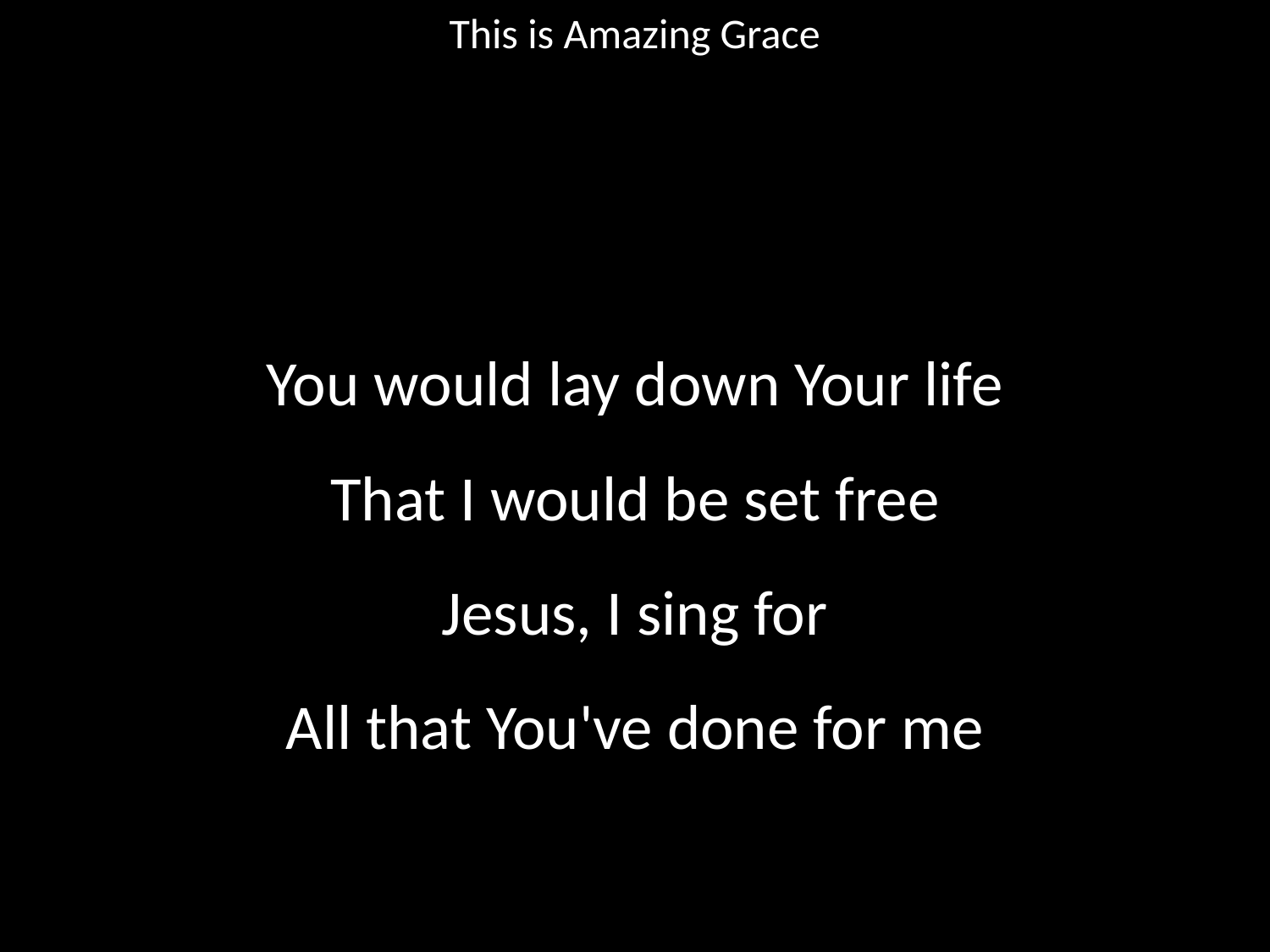

This is Amazing Grace
#
You would lay down Your life
That I would be set free
Jesus, I sing for
All that You've done for me